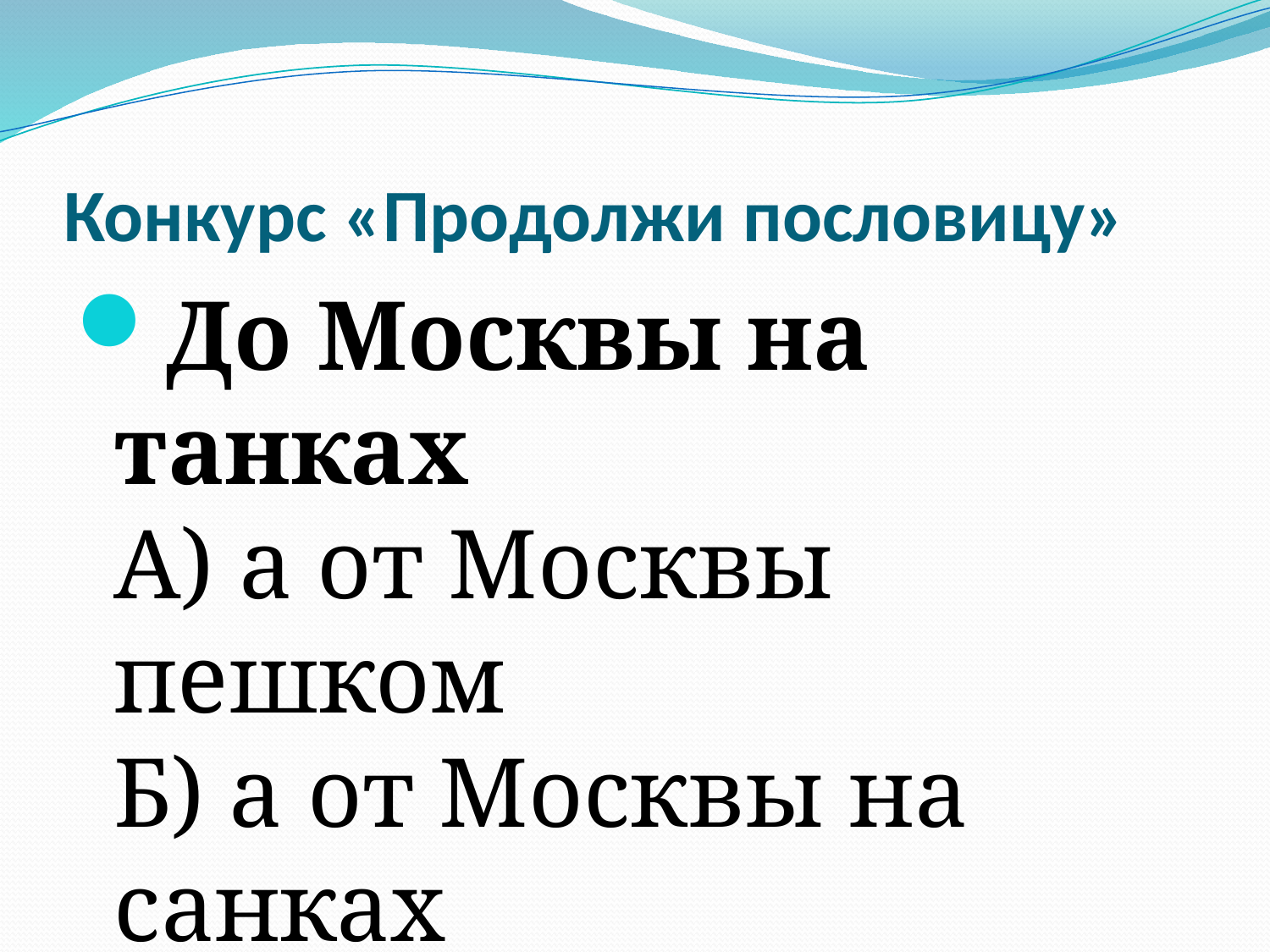

# Конкурс «Продолжи пословицу»
До Москвы на танках
А) а от Москвы пешком
Б) а от Москвы на санках
В) а обратно не вернулись